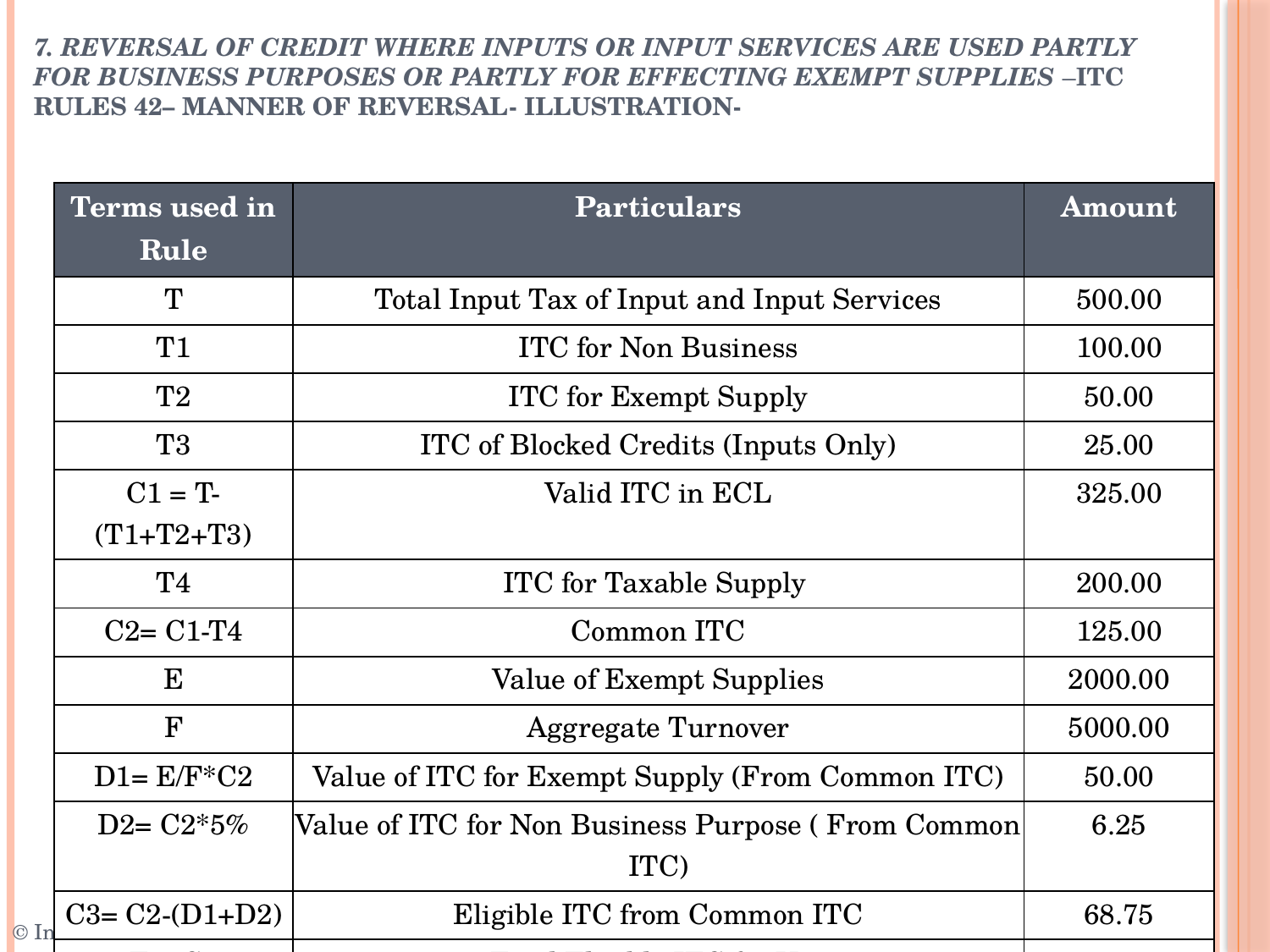

# 7. Reversal of credit where inputs or input services are used partly for business purposes or partly for effecting exempt supplies –ITC Rules 42– Manner of Reversal- Illustration-
| Terms used in Rule | Particulars | Amount |
| --- | --- | --- |
| T | Total Input Tax of Input and Input Services | 500.00 |
| T1 | ITC for Non Business | 100.00 |
| T2 | ITC for Exempt Supply | 50.00 |
| T3 | ITC of Blocked Credits (Inputs Only) | 25.00 |
| C1 = T-(T1+T2+T3) | Valid ITC in ECL | 325.00 |
| T4 | ITC for Taxable Supply | 200.00 |
| C2= C1-T4 | Common ITC | 125.00 |
| E | Value of Exempt Supplies | 2000.00 |
| F | Aggregate Turnover | 5000.00 |
| D1= E/F\*C2 | Value of ITC for Exempt Supply (From Common ITC) | 50.00 |
| D2= C2\*5% | Value of ITC for Non Business Purpose ( From Common ITC) | 6.25 |
| C3= C2-(D1+D2) | Eligible ITC from Common ITC | 68.75 |
| T4+C3 | Total Eligible ITC for Use | 268.75 |
94
© Indirect Taxes Committee, ICAI